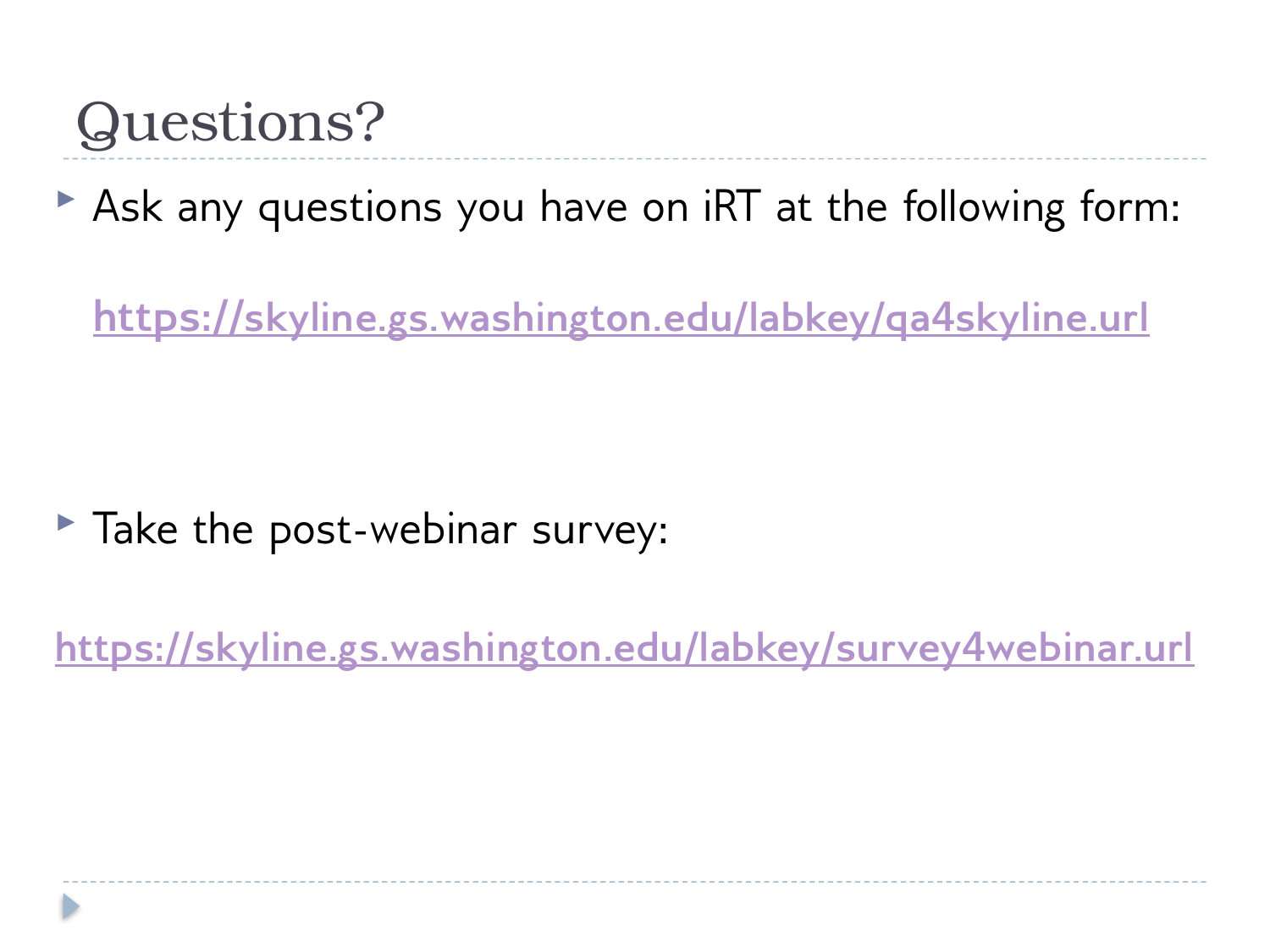

# Questions?
Ask any questions you have on iRT at the following form:
https://skyline.gs.washington.edu/labkey/qa4skyline.url

Take the post-webinar survey:
https://skyline.gs.washington.edu/labkey/survey4webinar.url